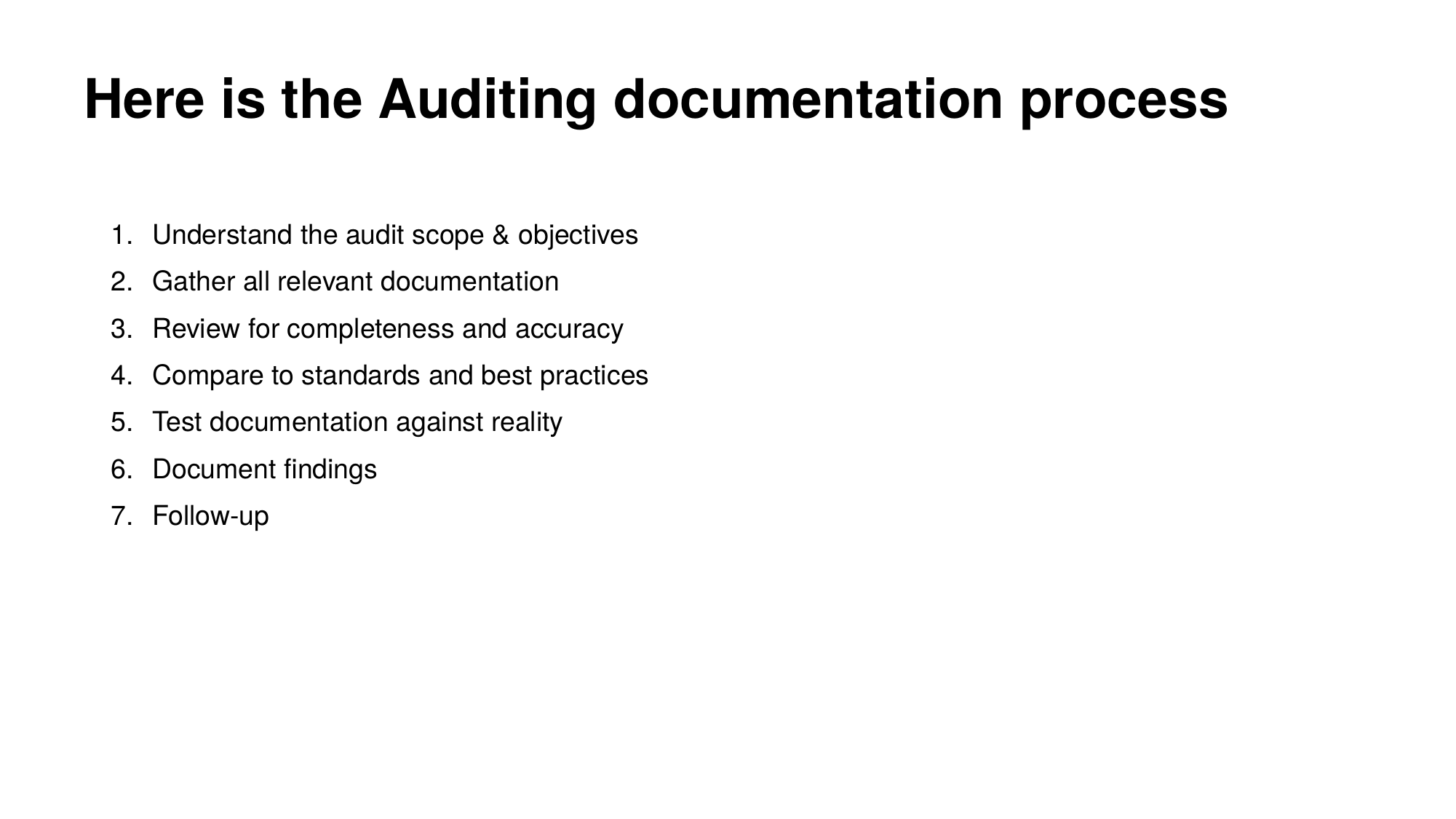

# Here is the Auditing documentation process
Understand the audit scope & objectives
Gather all relevant documentation
Review for completeness and accuracy
Compare to standards and best practices
Test documentation against reality
Document findings
Follow-up